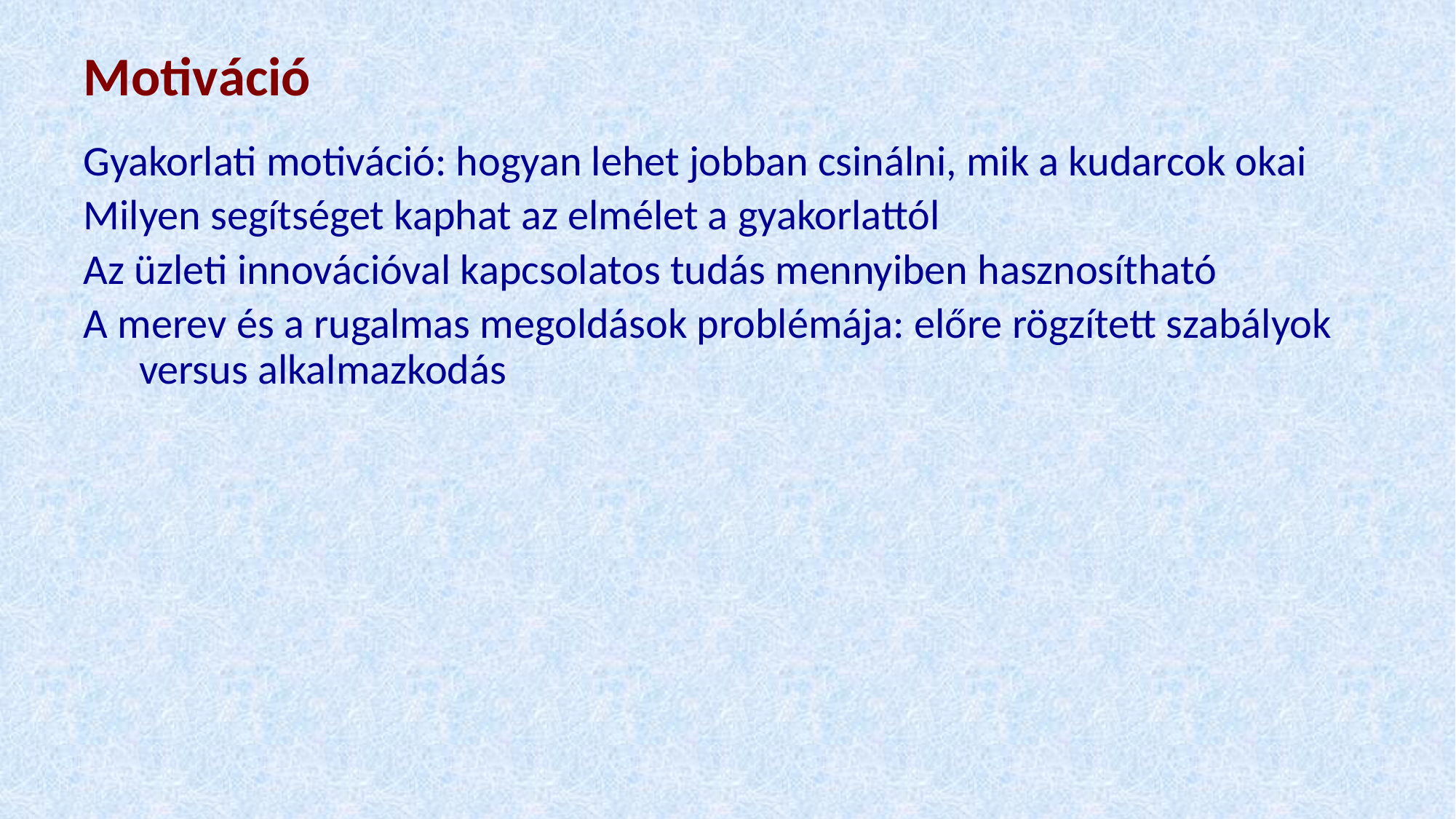

# Motiváció
Gyakorlati motiváció: hogyan lehet jobban csinálni, mik a kudarcok okai
Milyen segítséget kaphat az elmélet a gyakorlattól
Az üzleti innovációval kapcsolatos tudás mennyiben hasznosítható
A merev és a rugalmas megoldások problémája: előre rögzített szabályok versus alkalmazkodás